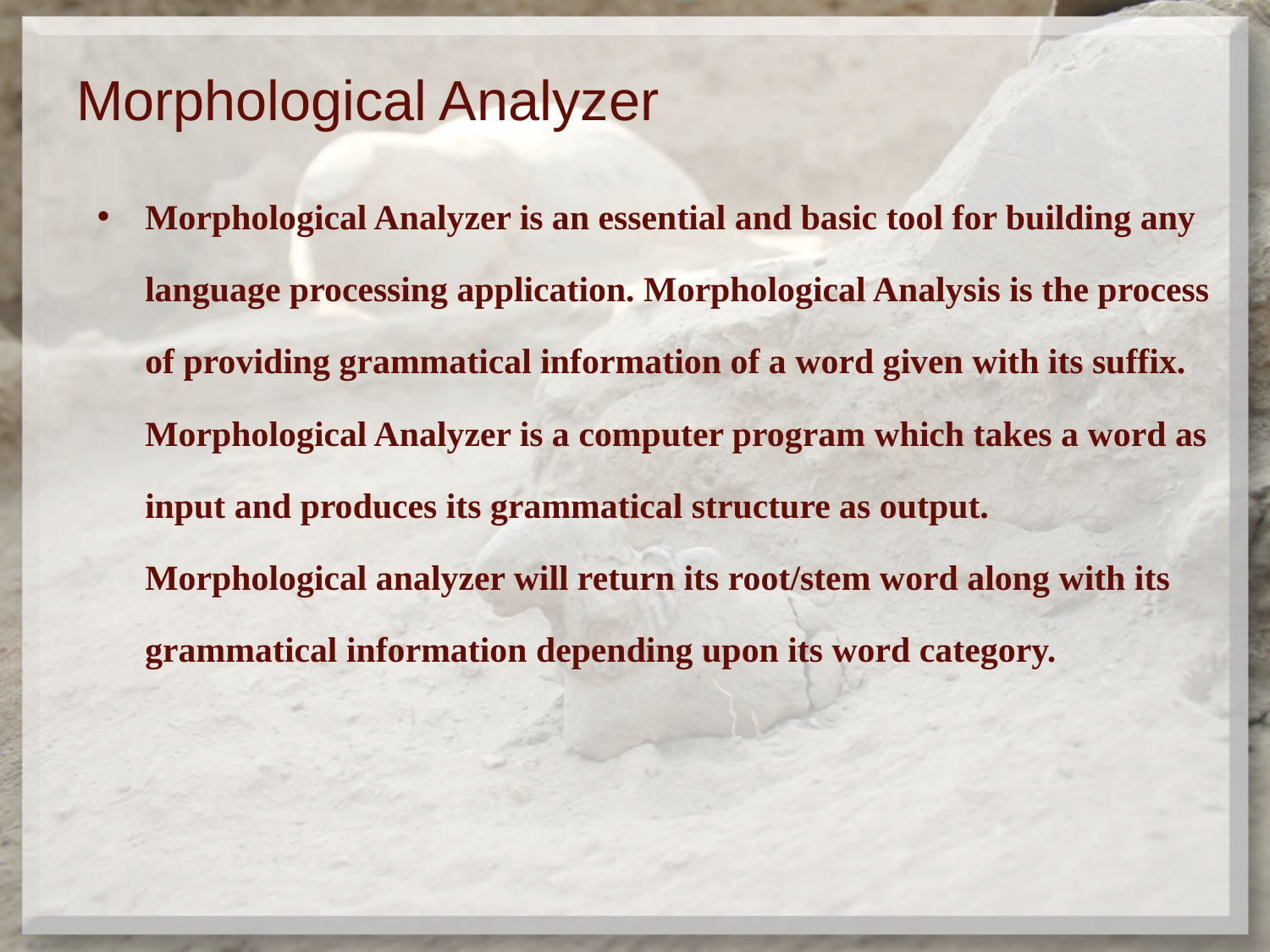

# Morphological Analyzer
Morphological Analyzer is an essential and basic tool for building any language processing application. Morphological Analysis is the process of providing grammatical information of a word given with its suffix. Morphological Analyzer is a computer program which takes a word as input and produces its grammatical structure as output. Morphological analyzer will return its root/stem word along with its grammatical information depending upon its word category.